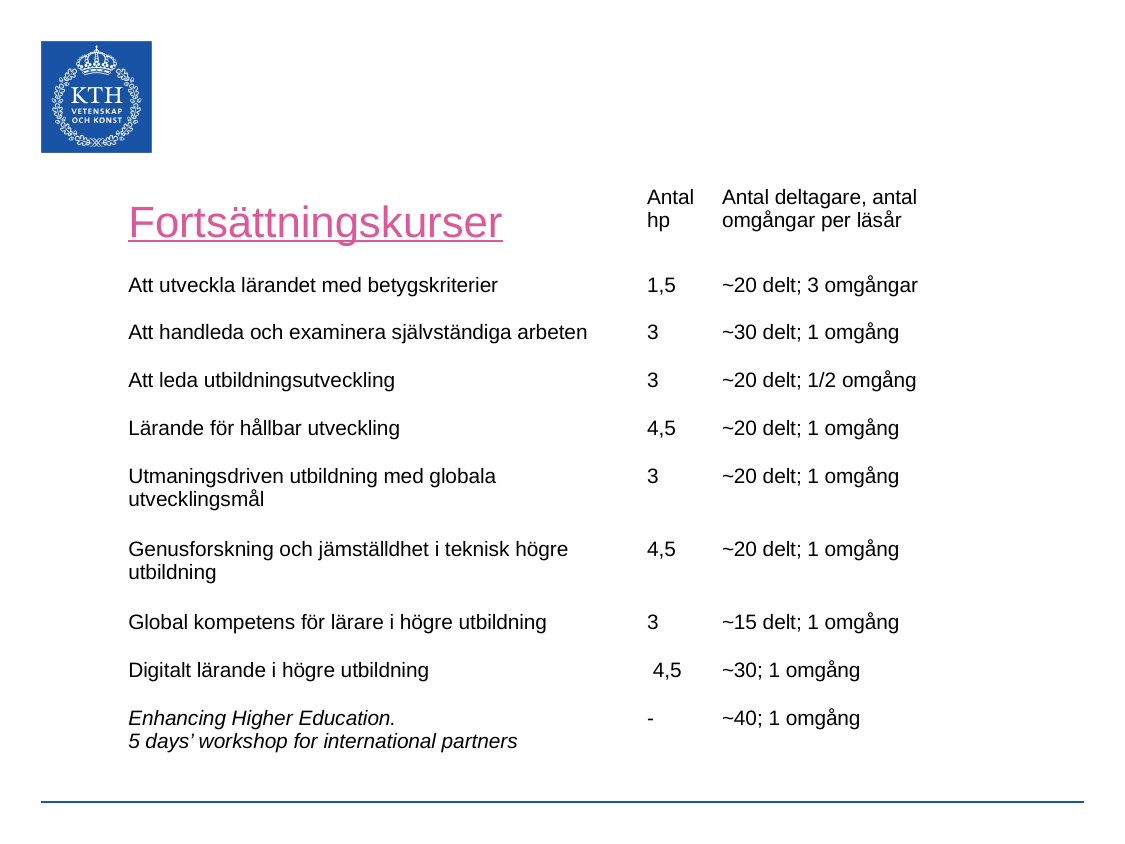

| Fortsättningskurser | Antal hp | Antal deltagare, antal omgångar per läsår |
| --- | --- | --- |
| Att utveckla lärandet med betygskriterier | 1,5 | ~20 delt; 3 omgångar |
| Att handleda och examinera självständiga arbeten | 3 | ~30 delt; 1 omgång |
| Att leda utbildningsutveckling | 3 | ~20 delt; 1/2 omgång |
| Lärande för hållbar utveckling | 4,5 | ~20 delt; 1 omgång |
| Utmaningsdriven utbildning med globala utvecklingsmål | 3 | ~20 delt; 1 omgång |
| Genusforskning och jämställdhet i teknisk högre utbildning | 4,5 | ~20 delt; 1 omgång |
| Global kompetens för lärare i högre utbildning | 3 | ~15 delt; 1 omgång |
| Digitalt lärande i högre utbildning | 4,5 | ~30; 1 omgång |
| Enhancing Higher Education. 5 days’ workshop for international partners | - | ~40; 1 omgång |